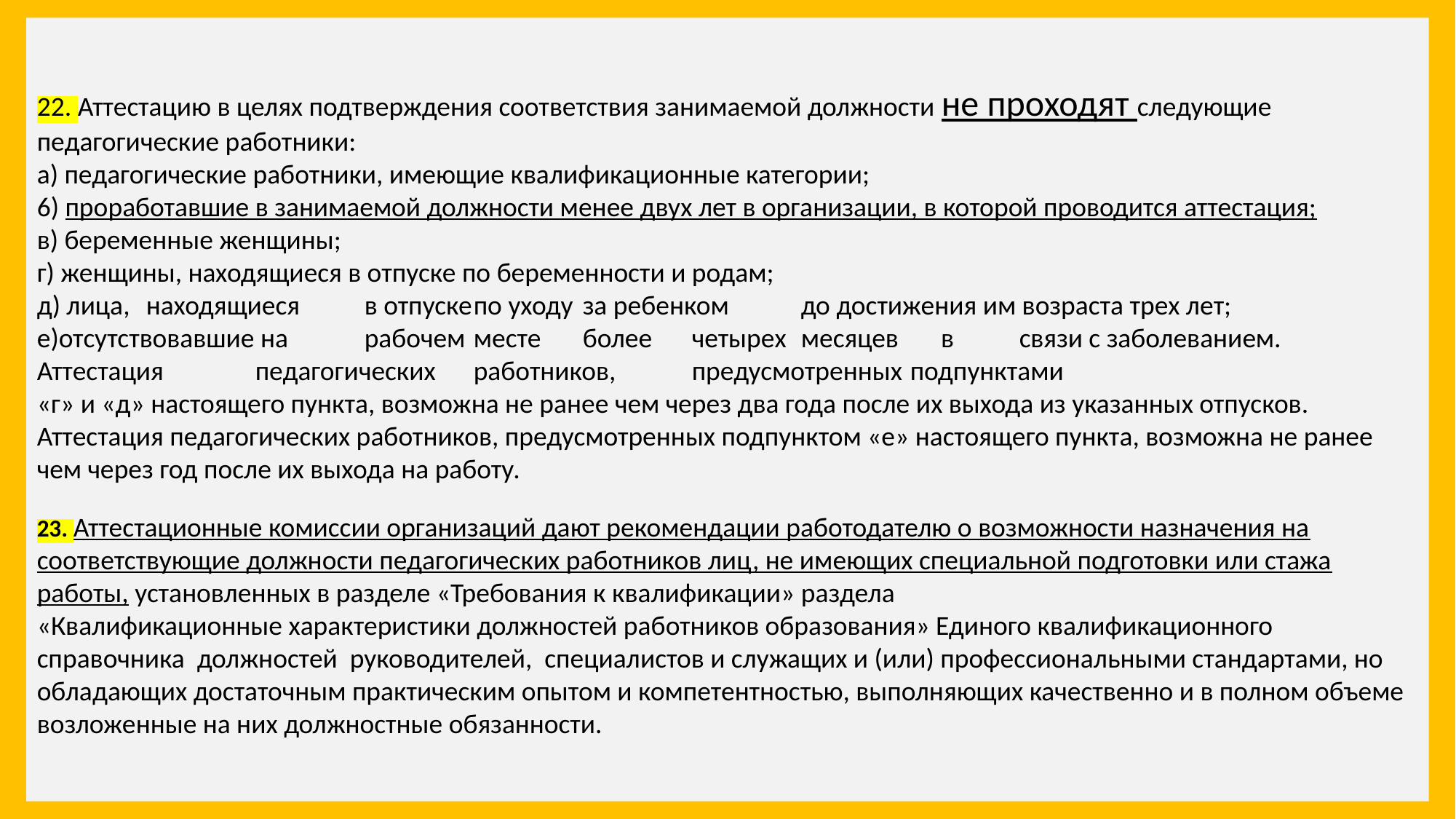

22. Аттестацию в целях подтверждения соответствия занимаемой должности не проходят следующие педагогические работники:
а) педагогические работники, имеющие квалификационные категории;
6) проработавшие в занимаемой должности менее двух лет в организации, в которой проводится аттестация;
в) беременные женщины;
г) женщины, находящиеся в отпуске по беременности и родам;
д) лица,	находящиеся	в отпуске	по уходу	за ребенком	до достижения им возраста трех лет;
е)отсутствовавшие на	рабочем 	месте	более	четырех	месяцев	     в	связи с заболеванием.
Аттестация	педагогических	работников,	предусмотренных	подпунктами
«г» и «д» настоящего пункта, возможна не ранее чем через два года после их выхода из указанных отпусков.
Аттестация педагогических работников, предусмотренных подпунктом «е» настоящего пункта, возможна не ранее чем через год после их выхода на работу.
23. Аттестационные комиссии организаций дают рекомендации работодателю о возможности назначения на соответствующие должности педагогических работников лиц, не имеющих специальной подготовки или стажа работы, установленных в разделе «Требования к квалификации» раздела
«Квалификационные характеристики должностей работников образования» Единого квалификационного  справочника  должностей  руководителей,  специалистов и служащих и (или) профессиональными стандартами, но обладающих достаточным практическим опытом и компетентностью, выполняющих качественно и в полном объеме возложенные на них должностные обязанности.